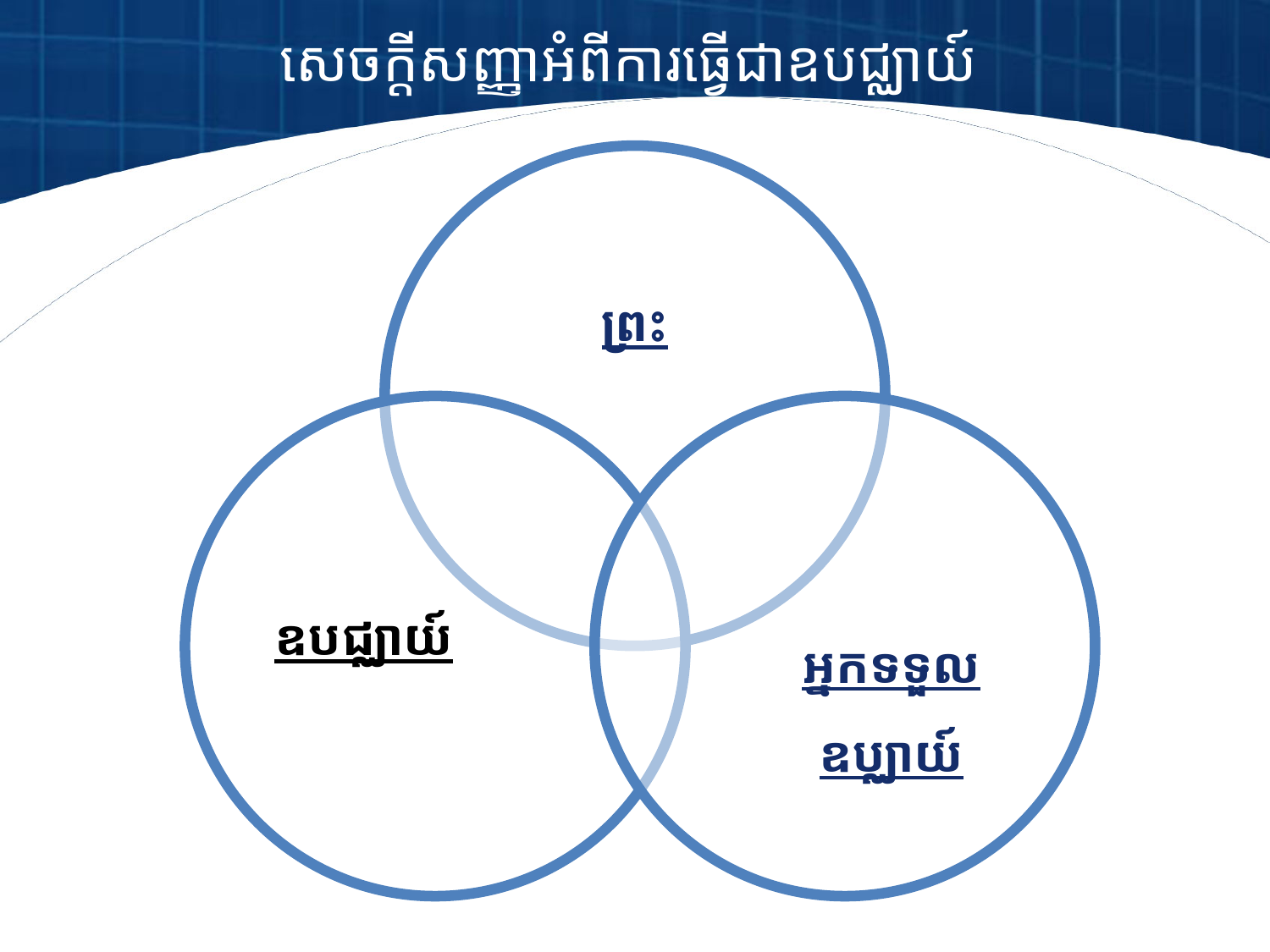

សេចក្តី​សញ្ញាអំពីការធ្វើជាឧបជ្ឈាយ៍

ព្រះ

ឧបជ្ឈាយ៍

អ្នកទទួល
ឧប្ឈាយ៍